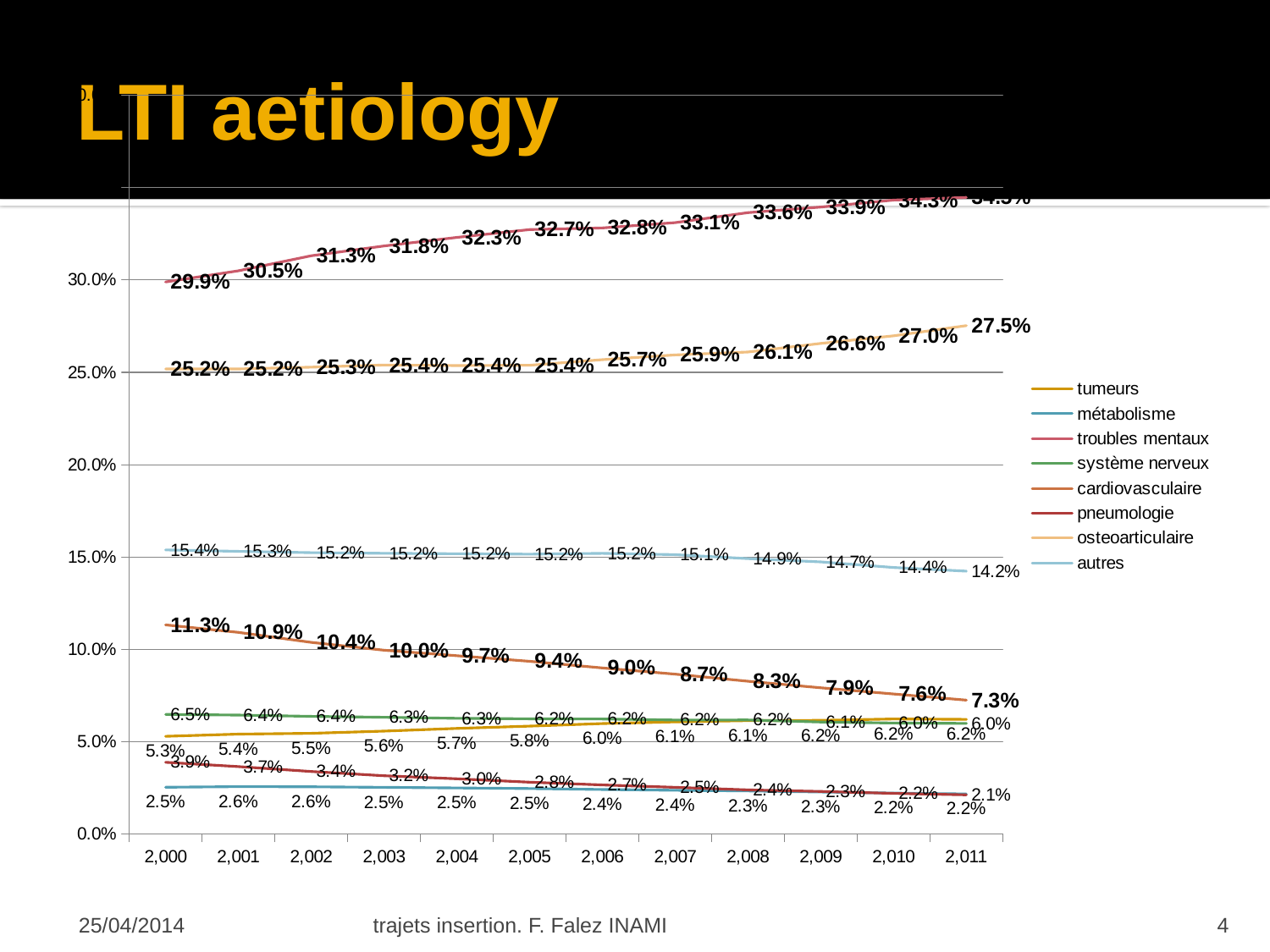

# LTI aetiology

### Chart

| Category | tumeurs | métabolisme | troubles mentaux | système nerveux | cardiovasculaire | pneumologie | osteoarticulaire | autres |
|---|---|---|---|---|---|---|---|---|
| 2000 | 0.05296862184901335 | 0.02539256636014535 | 0.2989533374251123 | 0.0648148651070833 | 0.1132861511387276 | 0.03889543694224617 | 0.2518345110776768 | 0.15385451009999512 |
| 2001 | 0.05413835357023505 | 0.025711209068678156 | 0.3049804526912692 | 0.06446633460112351 | 0.10922091906830683 | 0.0365643416774084 | 0.25183935666279433 | 0.1530790326601845 |
| 2002 | 0.05456809515443996 | 0.025622875094296726 | 0.3131323047670225 | 0.06375492151412125 | 0.10380907108681499 | 0.03390031931713668 | 0.2528289018177309 | 0.152383511248437 |
| 2003 | 0.055759007090078375 | 0.025345909129410125 | 0.31843569851970327 | 0.06325764936249084 | 0.09956502892333448 | 0.03162384219468568 | 0.2539872348694339 | 0.15202562991086332 |
| 2004 | 0.05722686732192742 | 0.02501015181240429 | 0.32305268668326836 | 0.06270639980038846 | 0.09659632969172738 | 0.02996619324158378 | 0.2536729991144684 | 0.1517683723342319 |
| 2005 | 0.05847215896833577 | 0.02469857858529687 | 0.32729451808528487 | 0.062436779405067235 | 0.09356408351111005 | 0.02813106737937151 | 0.25384596946235527 | 0.15155684460317842 |
| 2006 | 0.05985488041070883 | 0.02415879752759218 | 0.3282010175051663 | 0.062319874711567864 | 0.08995839163755318 | 0.02663769217225306 | 0.25688298690587613 | 0.15198635912928246 |
| 2007 | 0.060764292484039986 | 0.023729904686969117 | 0.3310652527672967 | 0.061788058153466496 | 0.08660431680406287 | 0.025321435596645268 | 0.25943742064698416 | 0.1512893188605354 |
| 2008 | 0.061450853531937986 | 0.023389747278734285 | 0.3364677604855419 | 0.0617997613642727 | 0.08277299884128139 | 0.023958337820316773 | 0.2610132111150836 | 0.14914732956283142 |
| 2009 | 0.061592355908633045 | 0.022829504626665414 | 0.339494064247234 | 0.060695162086220326 | 0.07922629267278118 | 0.02311905354208043 | 0.26567540343135854 | 0.14736816348502707 |
| 2010 | 0.0623529183709074 | 0.022226529939713493 | 0.34324539128074905 | 0.06013918235214298 | 0.07587570511950685 | 0.02205594432705914 | 0.2697695155756295 | 0.14433481303429158 |
| 2011 | 0.06212267949046193 | 0.021762603942871772 | 0.34470999892392923 | 0.05992230026827558 | 0.07253830255399835 | 0.02128393797379582 | 0.27529601223010103 | 0.14236416461656629 |
25/04/2014
trajets insertion. F. Falez INAMI
4